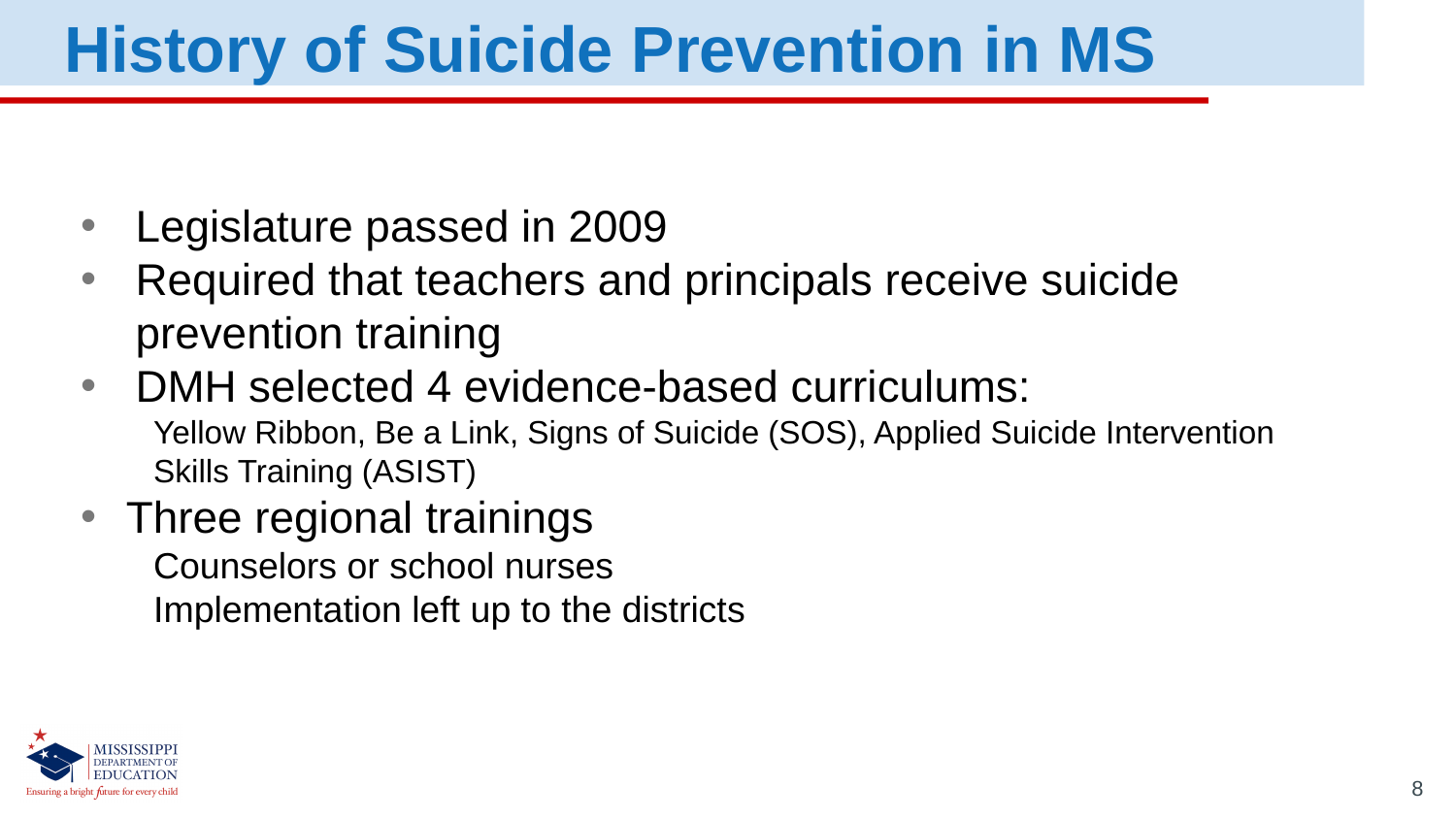

History of Suicide Prevention in MS
Legislature passed in 2009
Required that teachers and principals receive suicide prevention training
DMH selected 4 evidence-based curriculums:
	Yellow Ribbon, Be a Link, Signs of Suicide (SOS), Applied Suicide Intervention 	Skills Training (ASIST)
Three regional trainings
	Counselors or school nurses
	Implementation left up to the districts

8